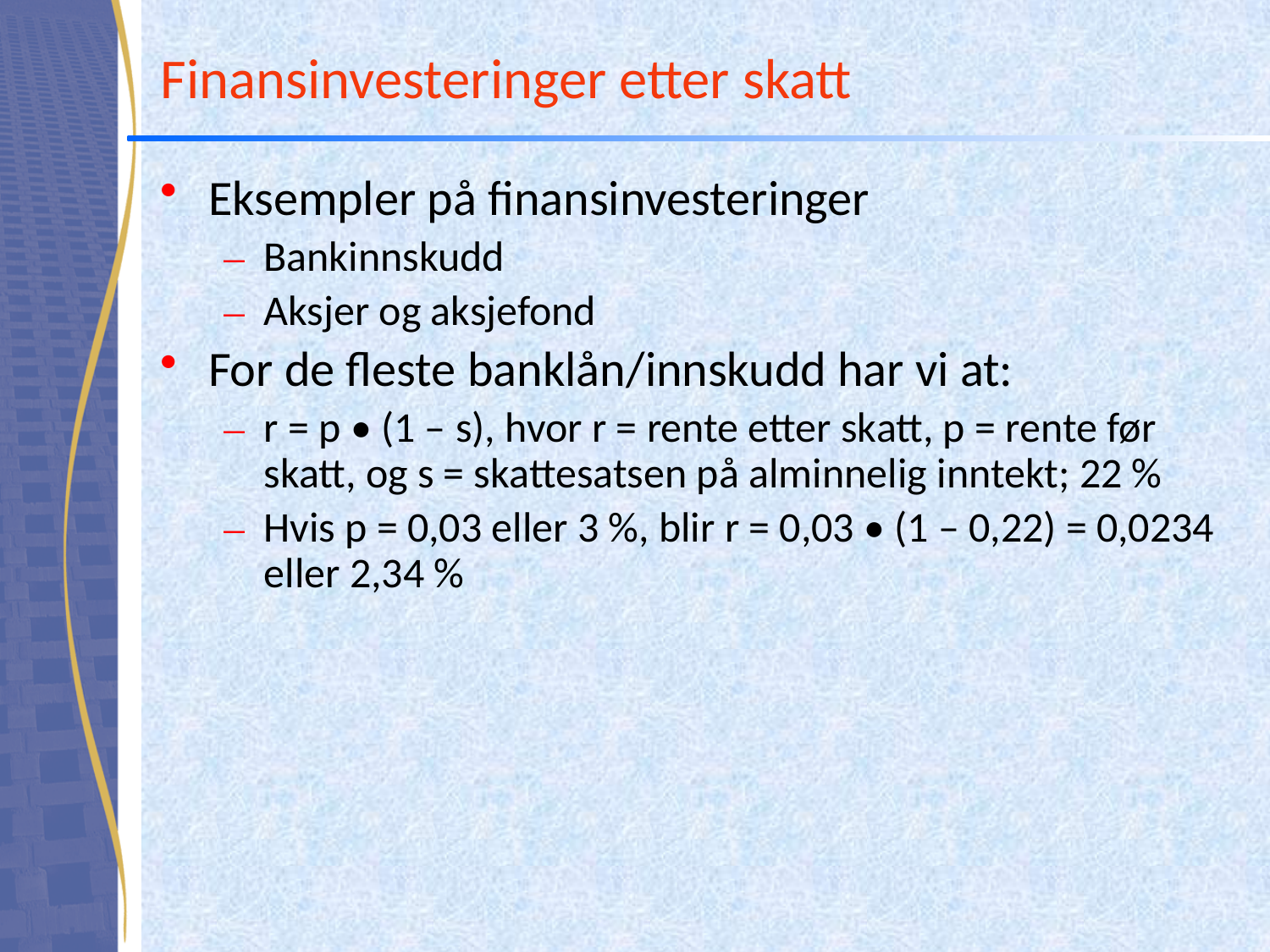

# Finansinvesteringer etter skatt
Eksempler på finansinvesteringer
Bankinnskudd
Aksjer og aksjefond
For de fleste banklån/innskudd har vi at:
r = p • (1 – s), hvor r = rente etter skatt, p = rente før skatt, og s = skattesatsen på alminnelig inntekt; 22 %
Hvis p = 0,03 eller 3 %, blir r = 0,03 • (1 – 0,22) = 0,0234 eller 2,34 %